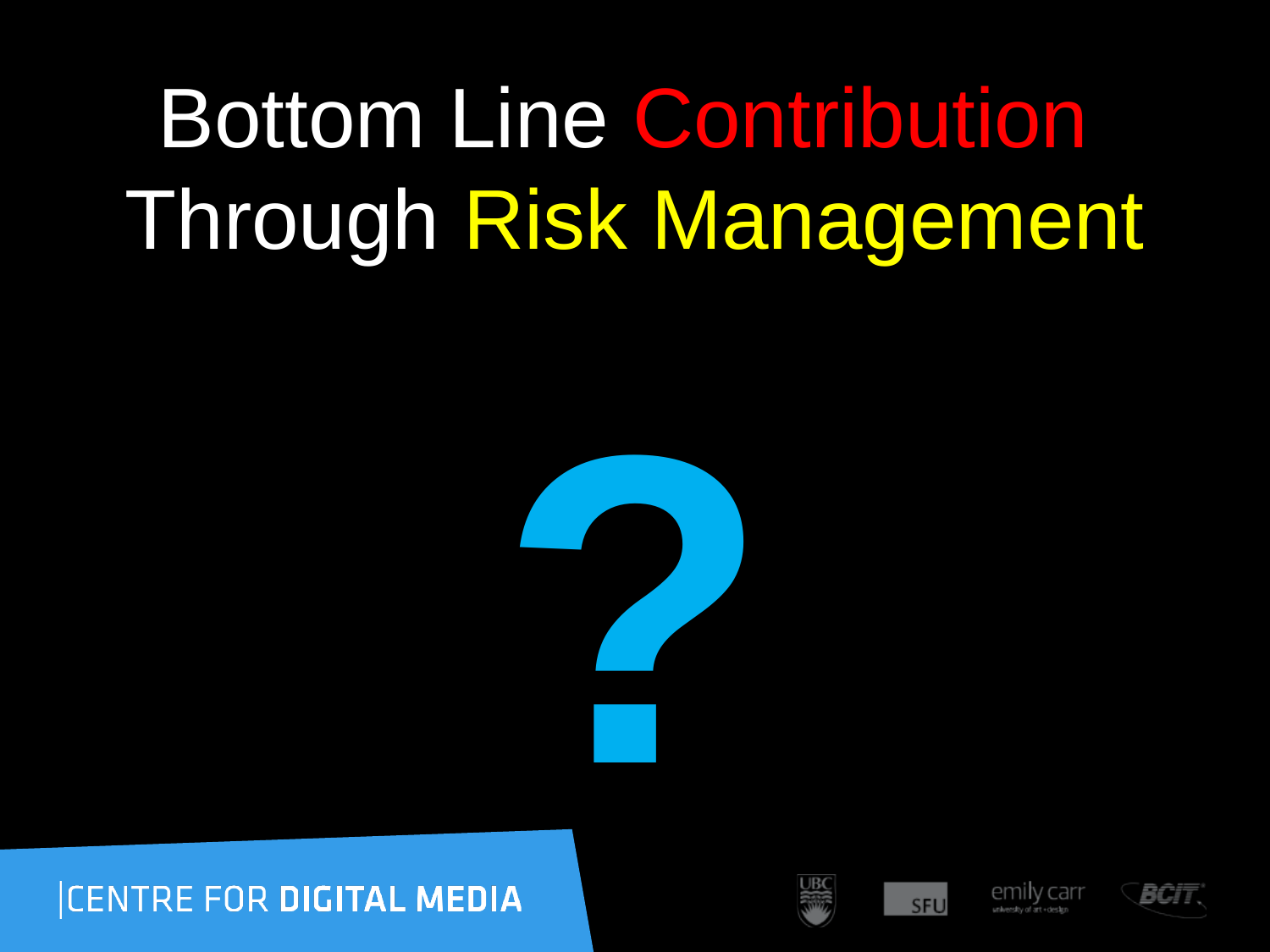

# Bottom Line Contribution Through Risk Management
?